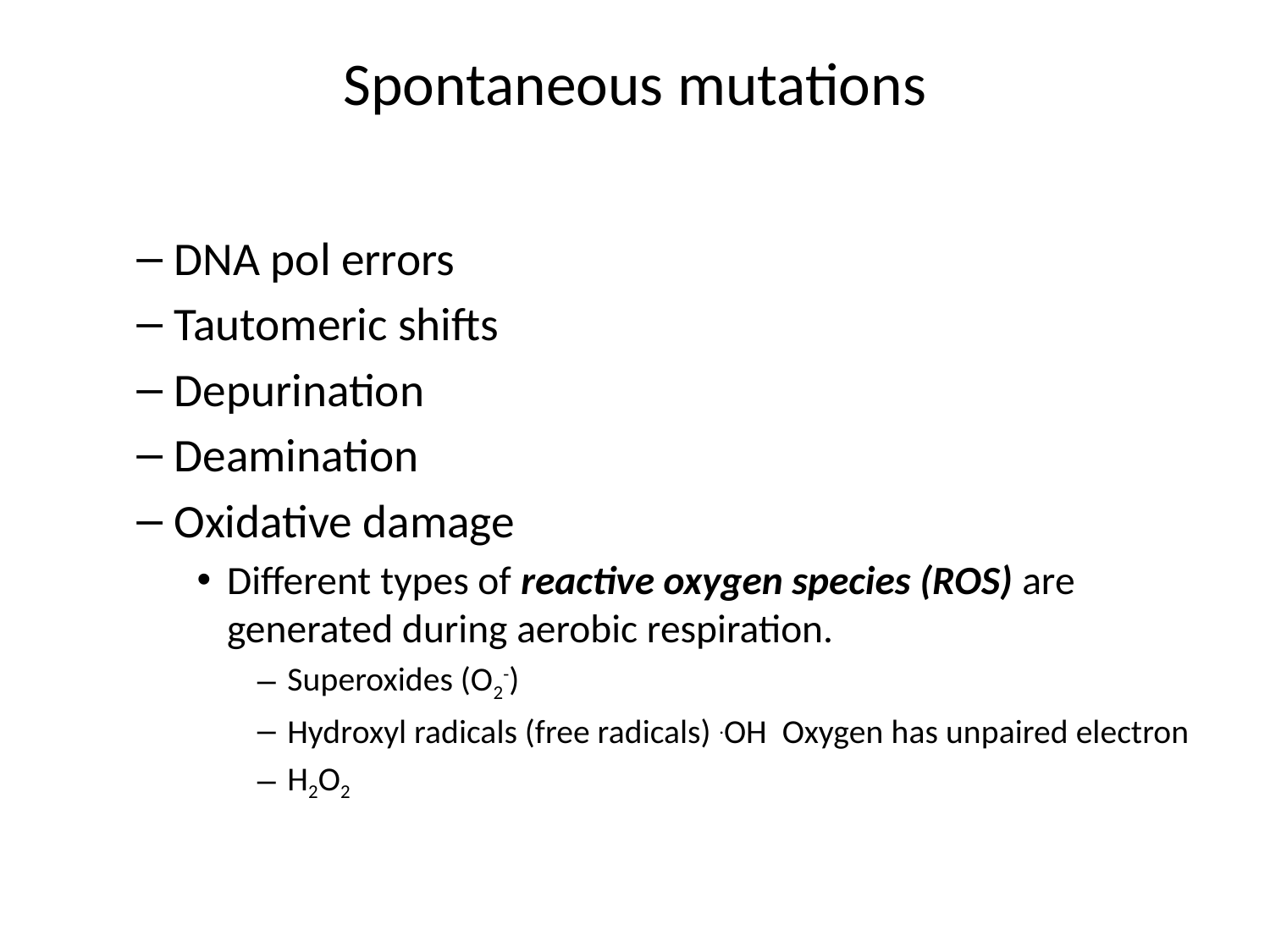

# Spontaneous mutations
DNA pol errors
Tautomeric shifts
Depurination
Deamination
Oxidative damage
Different types of reactive oxygen species (ROS) are generated during aerobic respiration.
Superoxides (O2-)
Hydroxyl radicals (free radicals) .OH  Oxygen has unpaired electron
H2O2